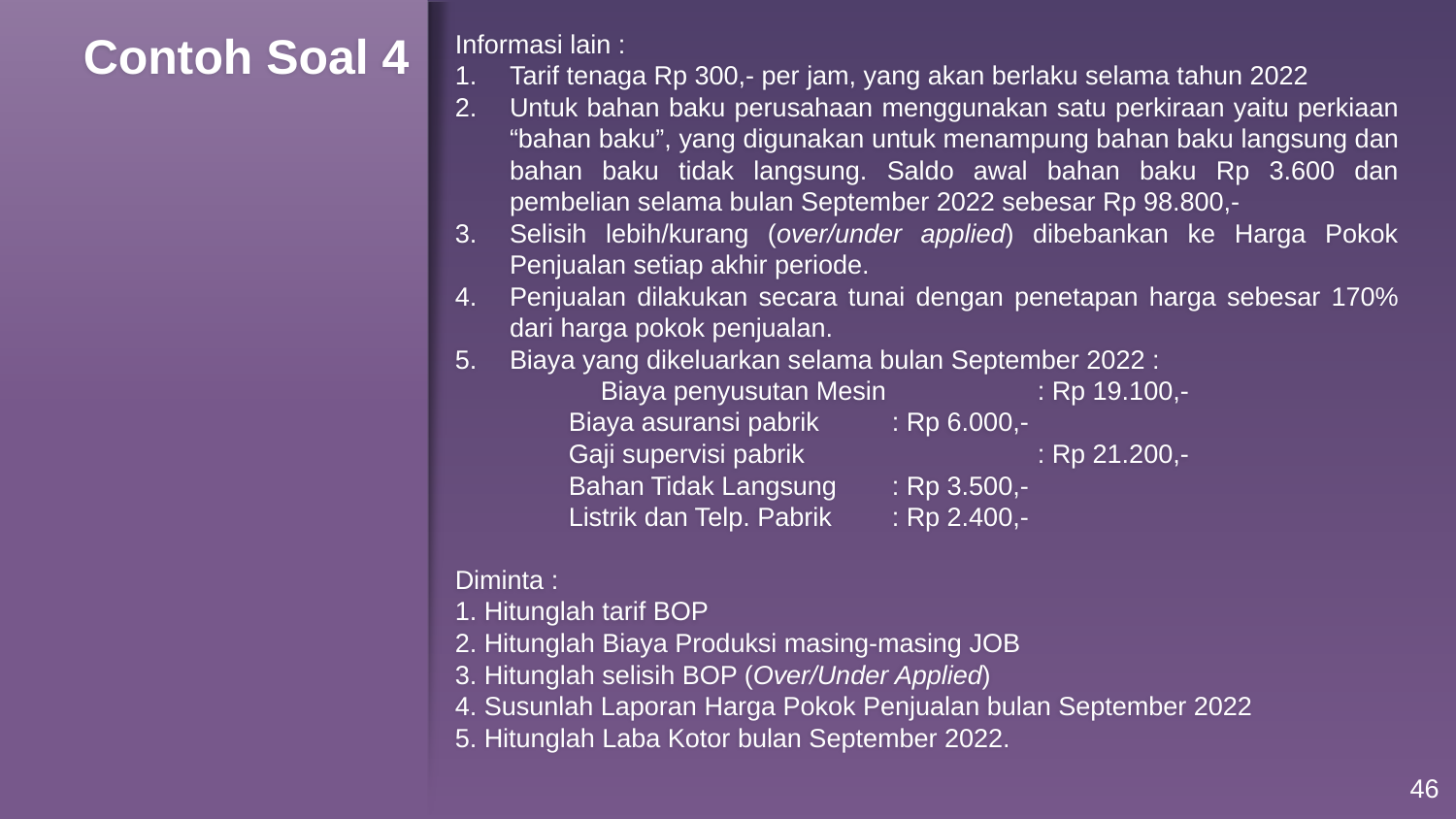

# Contoh Soal 4
Informasi lain :
Tarif tenaga Rp 300,- per jam, yang akan berlaku selama tahun 2022
Untuk bahan baku perusahaan menggunakan satu perkiraan yaitu perkiaan “bahan baku”, yang digunakan untuk menampung bahan baku langsung dan bahan baku tidak langsung. Saldo awal bahan baku Rp 3.600 dan pembelian selama bulan September 2022 sebesar Rp 98.800,-
Selisih lebih/kurang (over/under applied) dibebankan ke Harga Pokok Penjualan setiap akhir periode.
Penjualan dilakukan secara tunai dengan penetapan harga sebesar 170% dari harga pokok penjualan.
Biaya yang dikeluarkan selama bulan September 2022 :
		Biaya penyusutan Mesin 	: Rp 19.100,-
	Biaya asuransi pabrik 	: Rp 6.000,-
	Gaji supervisi pabrik 		: Rp 21.200,-
	Bahan Tidak Langsung 	: Rp 3.500,-
	Listrik dan Telp. Pabrik 	: Rp 2.400,-

Diminta :
1. Hitunglah tarif BOP
2. Hitunglah Biaya Produksi masing-masing JOB
3. Hitunglah selisih BOP (Over/Under Applied)
4. Susunlah Laporan Harga Pokok Penjualan bulan September 2022
5. Hitunglah Laba Kotor bulan September 2022.

46